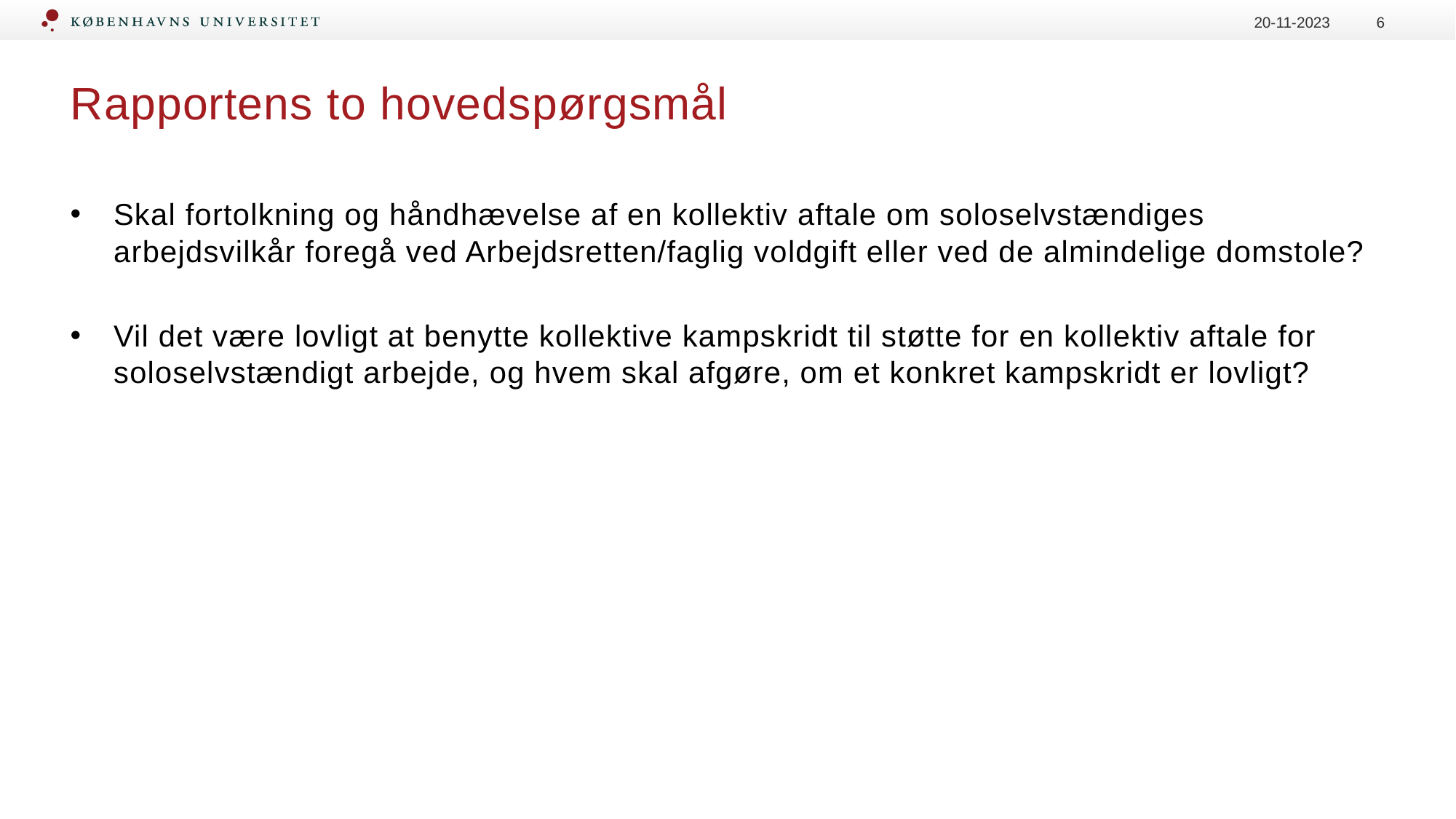

20-11-2023
6
# Rapportens to hovedspørgsmål
Skal fortolkning og håndhævelse af en kollektiv aftale om soloselvstændiges arbejdsvilkår foregå ved Arbejdsretten/faglig voldgift eller ved de almindelige domstole?

Vil det være lovligt at benytte kollektive kampskridt til støtte for en kollektiv aftale for soloselvstændigt arbejde, og hvem skal afgøre, om et konkret kampskridt er lovligt?